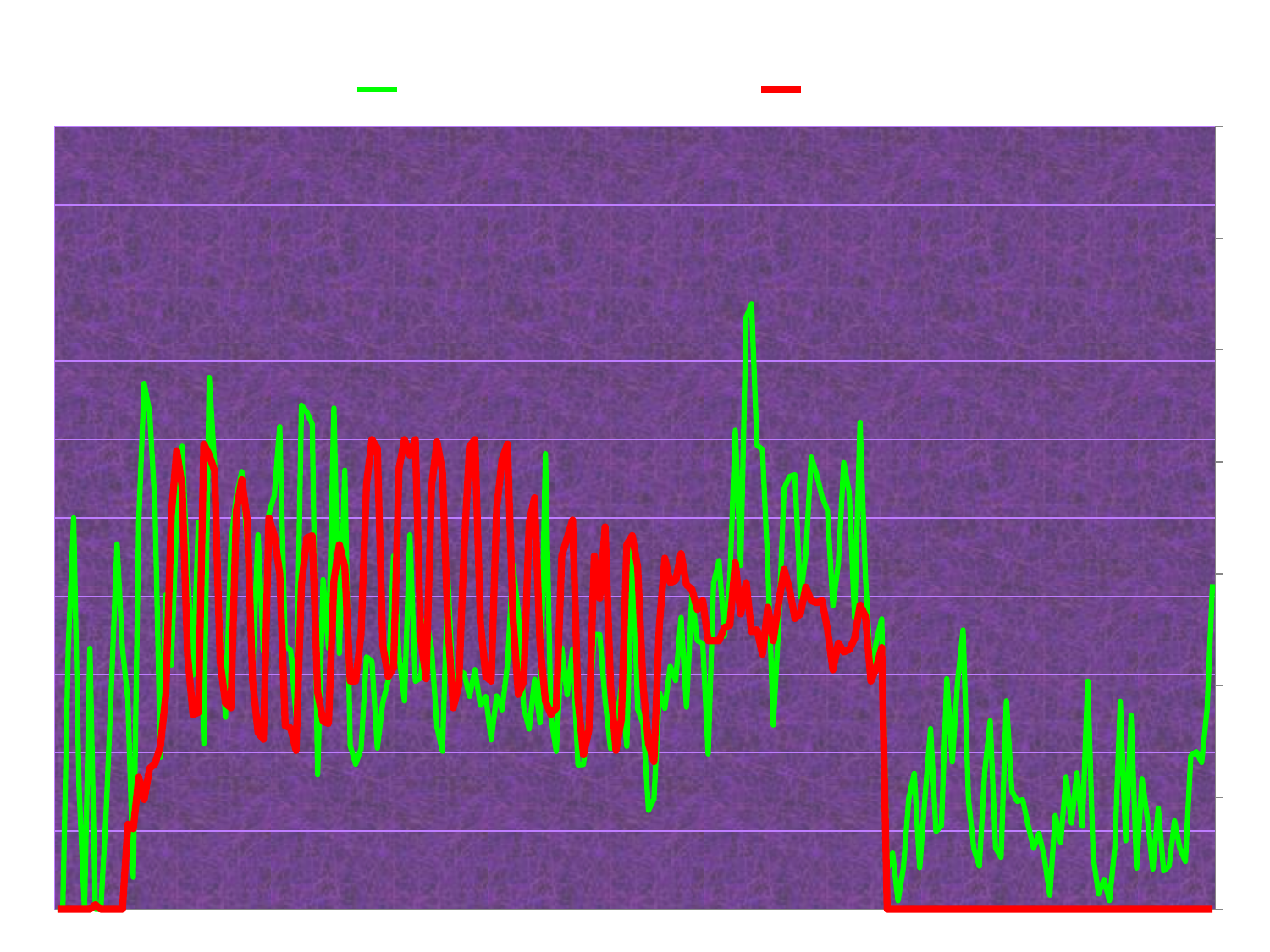

### Chart: 1999

| Category | 1999 % North  | 1999 Spill K  |
|---|---|---|
| 4/1 | 0.0 | 0.0 |
| 4/2 | 0.0 | 0.0 |
| 4/3 | 33.33333333333333 | 0.0 |
| 4/4 | 50.0 | 0.0 |
| 4/5 | 15.384615384615385 | 0.0 |
| 4/6 | 0.0 | 0.0 |
| 4/7 | 33.33333333333333 | 0.0 |
| 4/8 | 0.0 | 2.0 |
| 4/9 | 0.0 | 0.0 |
| 4/10 | 12.5 | 0.0 |
| 4/11 | 29.166666666666668 | 0.0 |
| 4/12 | 46.66666666666662 | 0.0 |
| 4/13 | 33.33333333333333 | 0.0 |
| 4/14 | 26.760563380281678 | 38.0 |
| 4/15 | 4.081632653061228 | 36.0 |
| 4/16 | 49.509803921568626 | 59.0 |
| 4/17 | 67.16417910447761 | 49.0 |
| 4/18 | 63.50877192982456 | 63.0 |
| 4/19 | 51.515151515151516 | 65.0 |
| 4/20 | 19.402985074626866 | 73.0 |
| 4/21 | 40.15444015444012 | 96.0 |
| 4/22 | 31.19266055045873 | 176.0 |
| 4/23 | 49.859943977591016 | 205.0 |
| 4/24 | 59.146341463414586 | 189.0 |
| 4/25 | 43.37349397590359 | 114.0 |
| 4/26 | 29.918032786885224 | 87.0 |
| 4/27 | 49.45454545454542 | 88.0 |
| 4/28 | 21.104536489151872 | 208.0 |
| 4/29 | 67.93478260869566 | 203.0 |
| 4/30 | 56.73624288425047 | 196.0 |
| 5/1 | 36.14303959131543 | 111.0 |
| 5/2 | 24.516129032258064 | 92.0 |
| 5/3 | 46.835443037974684 | 90.0 |
| 5/4 | 52.661064425770284 | 178.0 |
| 5/5 | 55.895196506550235 | 192.0 |
| 5/6 | 46.82203389830511 | 174.0 |
| 5/7 | 30.201342281879178 | 102.0 |
| 5/8 | 47.82608695652176 | 79.0 |
| 5/9 | 32.85094066570186 | 76.0 |
| 5/10 | 50.47984644913625 | 175.0 |
| 5/11 | 52.85481239804239 | 167.0 |
| 5/12 | 61.64948453608245 | 150.0 |
| 5/13 | 33.68055555555556 | 82.0 |
| 5/14 | 33.05555555555556 | 81.0 |
| 5/15 | 24.6875 | 71.0 |
| 5/16 | 64.36525612472154 | 145.0 |
| 5/17 | 63.509749303621156 | 166.0 |
| 5/18 | 61.96078431372549 | 167.0 |
| 5/19 | 17.20430107526882 | 97.0 |
| 5/20 | 42.105263157894726 | 84.0 |
| 5/21 | 33.33333333333333 | 83.0 |
| 5/22 | 64.01179941002948 | 147.0 |
| 5/23 | 32.684824902723726 | 163.0 |
| 5/24 | 56.08465608465605 | 153.0 |
| 5/25 | 20.89552238805969 | 102.0 |
| 5/26 | 18.51851851851853 | 102.0 |
| 5/27 | 20.491803278688533 | 123.0 |
| 5/28 | 32.24489795918364 | 190.0 |
| 5/29 | 31.67420814479639 | 210.0 |
| 5/30 | 20.588235294117624 | 206.0 |
| 5/31 | 26.344086021505376 | 118.0 |
| 6/1 | 29.239766081871323 | 104.0 |
| 6/2 | 45.12820512820516 | 108.0 |
| 6/3 | 32.352941176470566 | 197.0 |
| 6/4 | 26.600985221674897 | 210.0 |
| 6/5 | 47.82608695652176 | 203.0 |
| 6/6 | 29.11392405063292 | 210.0 |
| 6/7 | 29.545454545454547 | 121.0 |
| 6/8 | 37.068965517241374 | 103.0 |
| 6/9 | 33.33333333333333 | 189.0 |
| 6/10 | 23.225806451612904 | 209.0 |
| 6/11 | 20.192307692307686 | 196.0 |
| 6/12 | 42.38095238095238 | 127.0 |
| 6/13 | 27.705627705627684 | 90.0 |
| 6/14 | 30.522088353413658 | 100.0 |
| 6/15 | 30.114942528735632 | 161.0 |
| 6/16 | 27.177700348432055 | 207.0 |
| 6/17 | 30.606860158311356 | 210.0 |
| 6/18 | 26.041666666666668 | 128.0 |
| 6/19 | 27.160493827160487 | 104.0 |
| 6/20 | 21.63461538461539 | 102.0 |
| 6/21 | 27.234042553191486 | 179.0 |
| 6/22 | 25.468164794007492 | 201.0 |
| 6/23 | 31.29411764705883 | 208.0 |
| 6/24 | 44.0816326530612 | 131.0 |
| 6/25 | 37.82505910165485 | 96.0 |
| 6/26 | 25.70093457943923 | 102.0 |
| 6/27 | 23.02405498281788 | 173.0 |
| 6/28 | 29.381443298969053 | 184.0 |
| 6/29 | 23.809523809523785 | 118.0 |
| 6/30 | 58.19277108433735 | 93.0 |
| 7/1 | 24.545454545454547 | 87.0 |
| 7/2 | 20.17167381974249 | 90.0 |
| 7/3 | 33.39960238568588 | 158.0 |
| 7/4 | 27.376425855513297 | 166.0 |
| 7/5 | 33.19327731092439 | 174.0 |
| 7/6 | 18.435754189944127 | 94.0 |
| 7/7 | 18.494271685761035 | 69.0 |
| 7/8 | 24.528301886792452 | 80.0 |
| 7/9 | 35.10971786833856 | 158.0 |
| 7/10 | 35.09700176366839 | 139.0 |
| 7/11 | 26.760563380281678 | 171.0 |
| 7/12 | 20.542635658914726 | 100.0 |
| 7/13 | 23.24840764331209 | 71.0 |
| 7/14 | 28.471001757469246 | 85.0 |
| 7/15 | 20.817843866171003 | 163.0 |
| 7/16 | 47.39583333333333 | 167.0 |
| 7/17 | 25.570776255707752 | 153.0 |
| 7/18 | 23.694779116465863 | 100.0 |
| 7/19 | 12.63440860215053 | 74.0 |
| 7/20 | 14.049586776859504 | 66.0 |
| 7/21 | 27.647058823529424 | 127.0 |
| 7/22 | 25.64102564102564 | 157.0 |
| 7/23 | 31.020408163265294 | 146.0 |
| 7/24 | 29.201101928374655 | 147.0 |
| 7/25 | 37.26937269372696 | 159.0 |
| 7/26 | 25.806451612903224 | 145.0 |
| 7/27 | 40.21164021164017 | 143.0 |
| 7/28 | 34.29602888086642 | 134.0 |
| 7/29 | 33.93939393939395 | 138.0 |
| 7/30 | 19.850187265917604 | 120.0 |
| 7/31 | 41.63090128755365 | 120.0 |
| 8/1 | 44.53125 | 120.0 |
| 8/2 | 34.89583333333333 | 126.0 |
| 8/3 | 42.17687074829932 | 127.0 |
| 8/4 | 61.18721461187212 | 155.0 |
| 8/5 | 43.925233644859865 | 132.0 |
| 8/6 | 75.56818181818173 | 146.0 |
| 8/7 | 77.30496453900714 | 124.0 |
| 8/8 | 59.259259259259245 | 125.0 |
| 8/9 | 58.744394618834086 | 114.0 |
| 8/10 | 43.79844961240311 | 135.0 |
| 8/11 | 23.52941176470588 | 120.0 |
| 8/12 | 36.30952380952381 | 137.0 |
| 8/13 | 53.74149659863944 | 152.0 |
| 8/14 | 55.27065527065527 | 143.0 |
| 8/15 | 55.49872122762148 | 130.0 |
| 8/16 | 39.87341772151899 | 132.0 |
| 8/17 | 45.29262086513997 | 144.0 |
| 8/18 | 57.768924302788875 | 138.0 |
| 8/19 | 55.51724137931029 | 137.0 |
| 8/20 | 52.71828665568364 | 138.0 |
| 8/21 | 50.93109869646183 | 125.0 |
| 8/22 | 38.73943120676403 | 107.0 |
| 8/23 | 44.18324291742014 | 119.0 |
| 8/24 | 57.04500978473581 | 115.0 |
| 8/25 | 53.22346097915657 | 116.0 |
| 8/26 | 37.21910112359551 | 121.0 |
| 8/27 | 62.21330275229355 | 136.0 |
| 8/28 | 42.45855236554792 | 131.0 |
| 8/29 | 29.8879202988792 | 102.0 |
| 8/30 | 34.21739130434783 | 108.0 |
| 8/31 | 37.083560895685395 | 117.0 |
| 9/1 | 5.033353547604611 | 0.0 |
| 9/2 | 7.152145643693109 | 0.0 |
| 9/3 | 1.0917030567685588 | 0.0 |
| 9/4 | 5.293185419968301 | 0.0 |
| 9/5 | 14.233278955954315 | 0.0 |
| 9/6 | 17.357512953367866 | 0.0 |
| 9/7 | 5.2981088494297675 | 0.0 |
| 9/8 | 14.514194322271093 | 0.0 |
| 9/9 | 23.072776280323428 | 0.0 |
| 9/10 | 9.931199521387974 | 0.0 |
| 9/11 | 10.645604395604403 | 0.0 |
| 9/12 | 29.450446218882092 | 0.0 |
| 9/13 | 18.817733990147783 | 0.0 |
| 9/14 | 29.11682361924155 | 0.0 |
| 9/15 | 35.66333808844511 | 0.0 |
| 9/16 | 14.035087719298254 | 0.0 |
| 9/17 | 7.7380952380952355 | 0.0 |
| 9/18 | 5.500413564929694 | 0.0 |
| 9/19 | 17.583299879566418 | 0.0 |
| 9/20 | 24.068868587491217 | 0.0 |
| 9/21 | 7.826086956521736 | 0.0 |
| 9/22 | 6.62299854439592 | 0.0 |
| 9/23 | 26.610751048417853 | 0.0 |
| 9/24 | 15.09281678773204 | 0.0 |
| 9/25 | 13.774693005872932 | 0.0 |
| 9/26 | 13.98828887443071 | 0.0 |
| 9/27 | 10.740072202166065 | 0.0 |
| 9/28 | 7.786116322701689 | 0.0 |
| 9/29 | 9.688289806234204 | 0.0 |
| 9/30 | 6.554621848739494 | 0.0 |
| 10/1 | 1.7889087656529516 | 0.0 |
| 10/2 | 11.974522292993637 | 0.0 |
| 10/3 | 8.564231738035264 | 0.0 |
| 10/4 | 16.865079365079357 | 0.0 |
| 10/5 | 11.010215664018155 | 0.0 |
| 10/6 | 17.424242424242433 | 0.0 |
| 10/7 | 10.583446404341935 | 0.0 |
| 10/8 | 29.141716566866254 | 0.0 |
| 10/9 | 6.666666666666667 | 0.0 |
| 10/10 | 1.9444444444444444 | 0.0 |
| 10/11 | 3.803131991051456 | 0.0 |
| 10/12 | 1.086956521739131 | 0.0 |
| 10/13 | 7.9051383399209465 | 0.0 |
| 10/14 | 26.562499999999986 | 0.0 |
| 10/15 | 8.745247148288973 | 0.0 |
| 10/16 | 24.817518248175183 | 0.0 |
| 10/17 | 5.24017467248908 | 0.0 |
| 10/18 | 16.666666666666664 | 0.0 |
| 10/19 | 11.585365853658537 | 0.0 |
| 10/20 | 5.128205128205128 | 0.0 |
| 10/21 | 12.925170068027217 | 0.0 |
| 10/22 | 4.895104895104895 | 0.0 |
| 10/23 | 5.4945054945054945 | 0.0 |
| 10/24 | 11.304347826086964 | 0.0 |
| 10/25 | 7.766990291262138 | 0.0 |
| 10/26 | 6.086956521739131 | 0.0 |
| 10/27 | 19.607843137254914 | 0.0 |
| 10/28 | 20.138888888888903 | 0.0 |
| 10/29 | 18.75 | 0.0 |
| 10/30 | 25.53191489361703 | 0.0 |
| 10/31 | 41.509433962264154 | 0.0 |